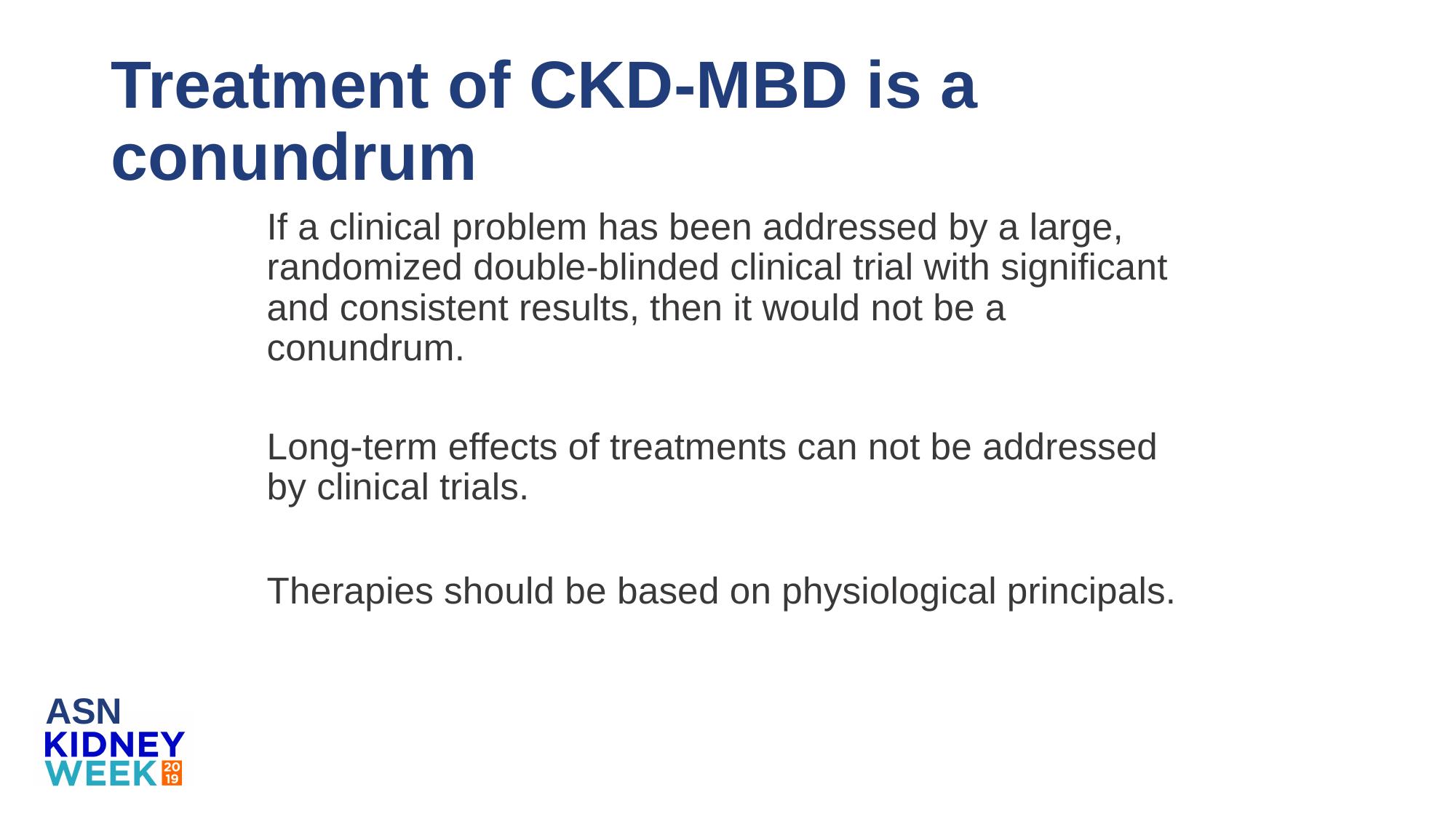

# Treatment of CKD-MBD is a conundrum
If a clinical problem has been addressed by a large, randomized double-blinded clinical trial with significant and consistent results, then it would not be a conundrum.

Long-term effects of treatments can not be addressed by clinical trials.

Therapies should be based on physiological principals.